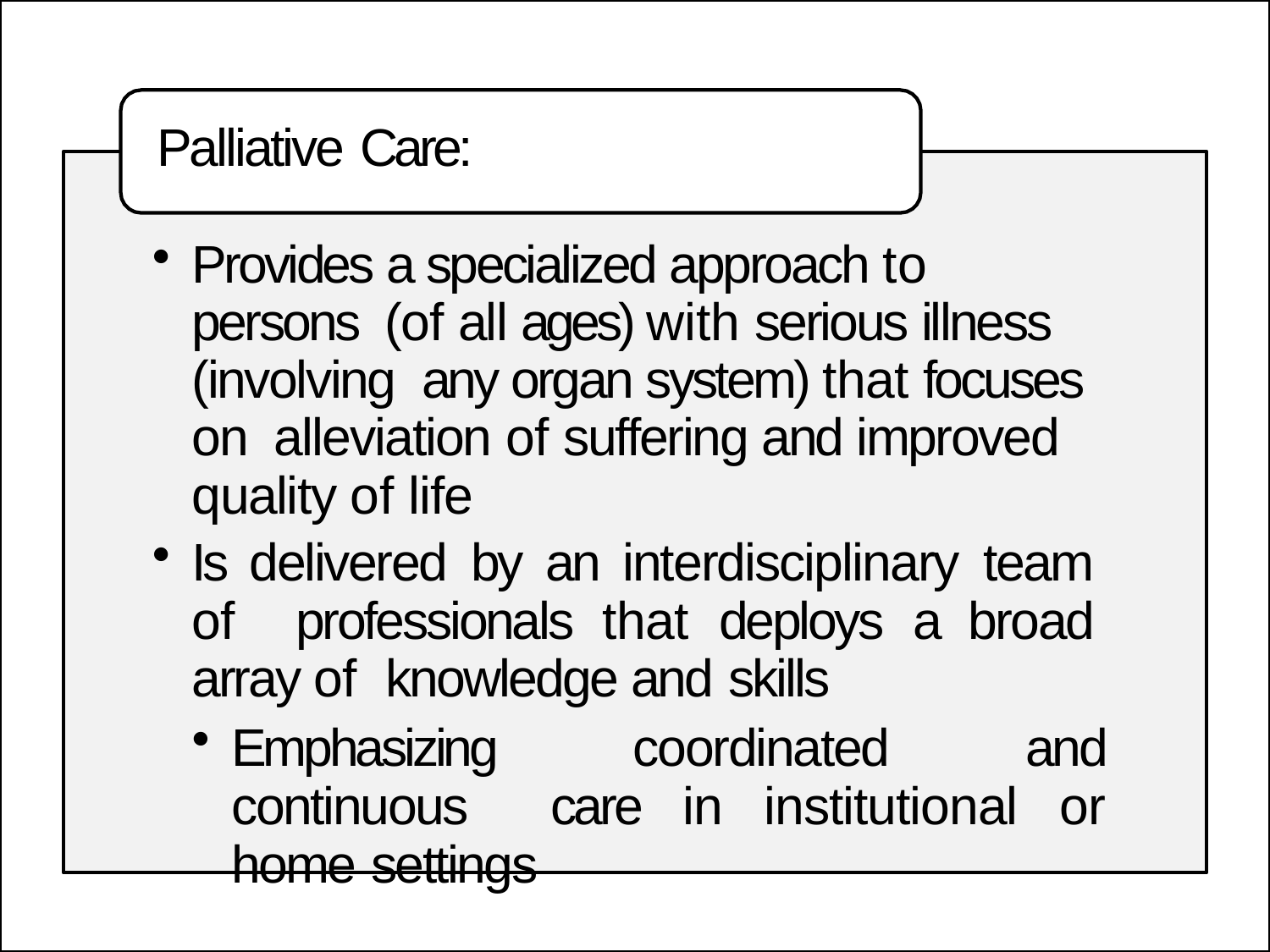

Palliative Care:

Provides a specialized approach to persons  (of all ages) with serious illness (involving  any organ system) that focuses on  alleviation of suffering and improved  quality of life
Is delivered by an interdisciplinary team of  professionals that deploys a broad array of  knowledge and skills
Emphasizing coordinated and continuous  care in institutional or home settings